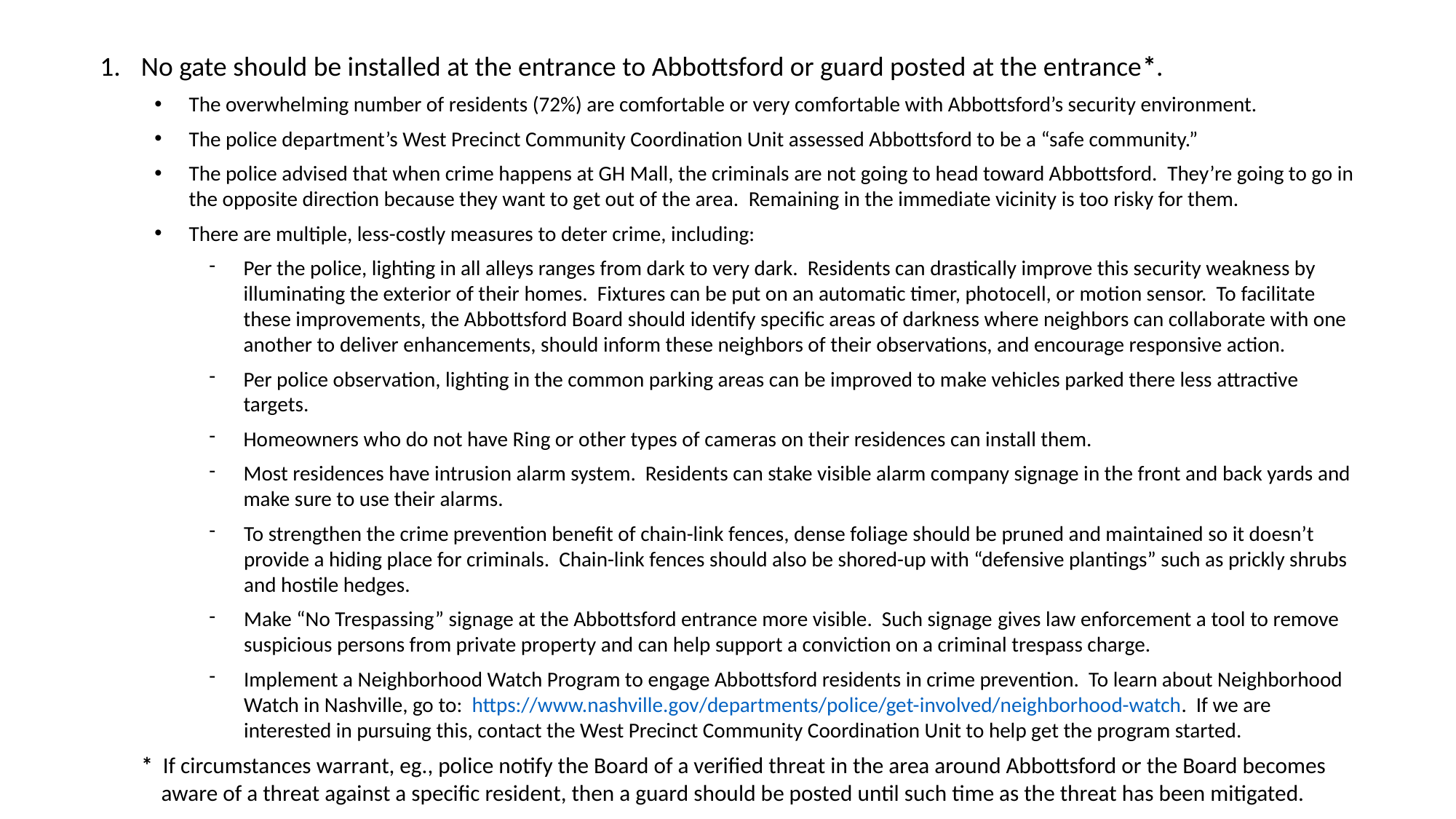

No gate should be installed at the entrance to Abbottsford or guard posted at the entrance*.
The overwhelming number of residents (72%) are comfortable or very comfortable with Abbottsford’s security environment.
The police department’s West Precinct Community Coordination Unit assessed Abbottsford to be a “safe community.”
The police advised that when crime happens at GH Mall, the criminals are not going to head toward Abbottsford.  They’re going to go in the opposite direction because they want to get out of the area.  Remaining in the immediate vicinity is too risky for them.
There are multiple, less-costly measures to deter crime, including:
Per the police, lighting in all alleys ranges from dark to very dark.  Residents can drastically improve this security weakness by illuminating the exterior of their homes.  Fixtures can be put on an automatic timer, photocell, or motion sensor.  To facilitate these improvements, the Abbottsford Board should identify specific areas of darkness where neighbors can collaborate with one another to deliver enhancements, should inform these neighbors of their observations, and encourage responsive action.
Per police observation, lighting in the common parking areas can be improved to make vehicles parked there less attractive targets.
Homeowners who do not have Ring or other types of cameras on their residences can install them.
Most residences have intrusion alarm system.  Residents can stake visible alarm company signage in the front and back yards and make sure to use their alarms.
To strengthen the crime prevention benefit of chain-link fences, dense foliage should be pruned and maintained so it doesn’t provide a hiding place for criminals.  Chain-link fences should also be shored-up with “defensive plantings” such as prickly shrubs and hostile hedges.
Make “No Trespassing” signage at the Abbottsford entrance more visible.  Such signage gives law enforcement a tool to remove suspicious persons from private property and can help support a conviction on a criminal trespass charge.
Implement a Neighborhood Watch Program to engage Abbottsford residents in crime prevention.  To learn about Neighborhood Watch in Nashville, go to:  https://www.nashville.gov/departments/police/get-involved/neighborhood-watch.  If we are interested in pursuing this, contact the West Precinct Community Coordination Unit to help get the program started.
*  If circumstances warrant, eg., police notify the Board of a verified threat in the area around Abbottsford or the Board becomes aware of a threat against a specific resident, then a guard should be posted until such time as the threat has been mitigated.